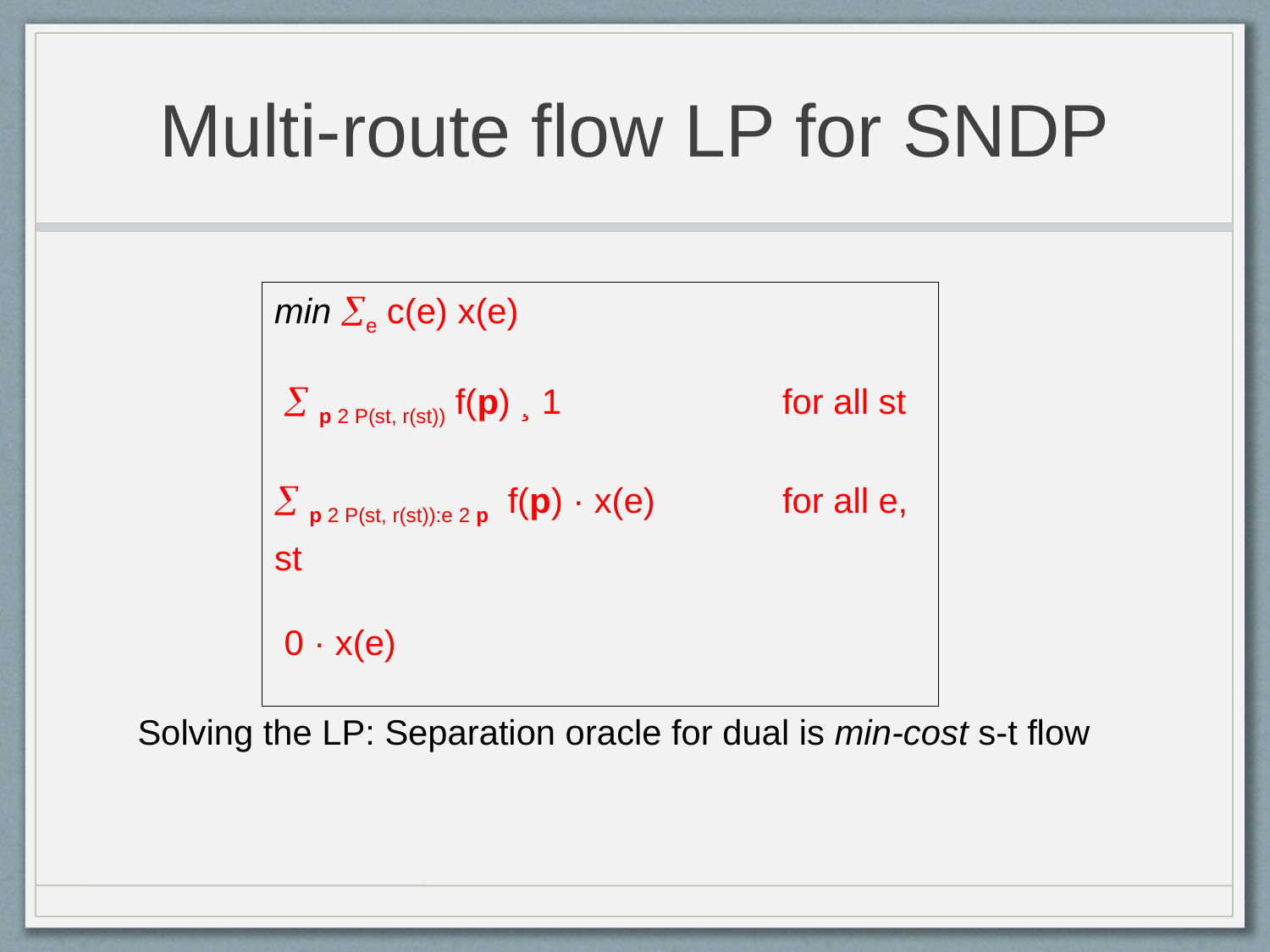

# Multi-route flow LP for SNDP
min ∑e c(e) x(e)

 ∑ p 2 P(st, r(st)) f(p) ¸ 1		for all st

∑ p 2 P(st, r(st)):e 2 p  f(p) · x(e)  	for all e, st

 0 · x(e)

Solving the LP: Separation oracle for dual is min-cost s-t flow